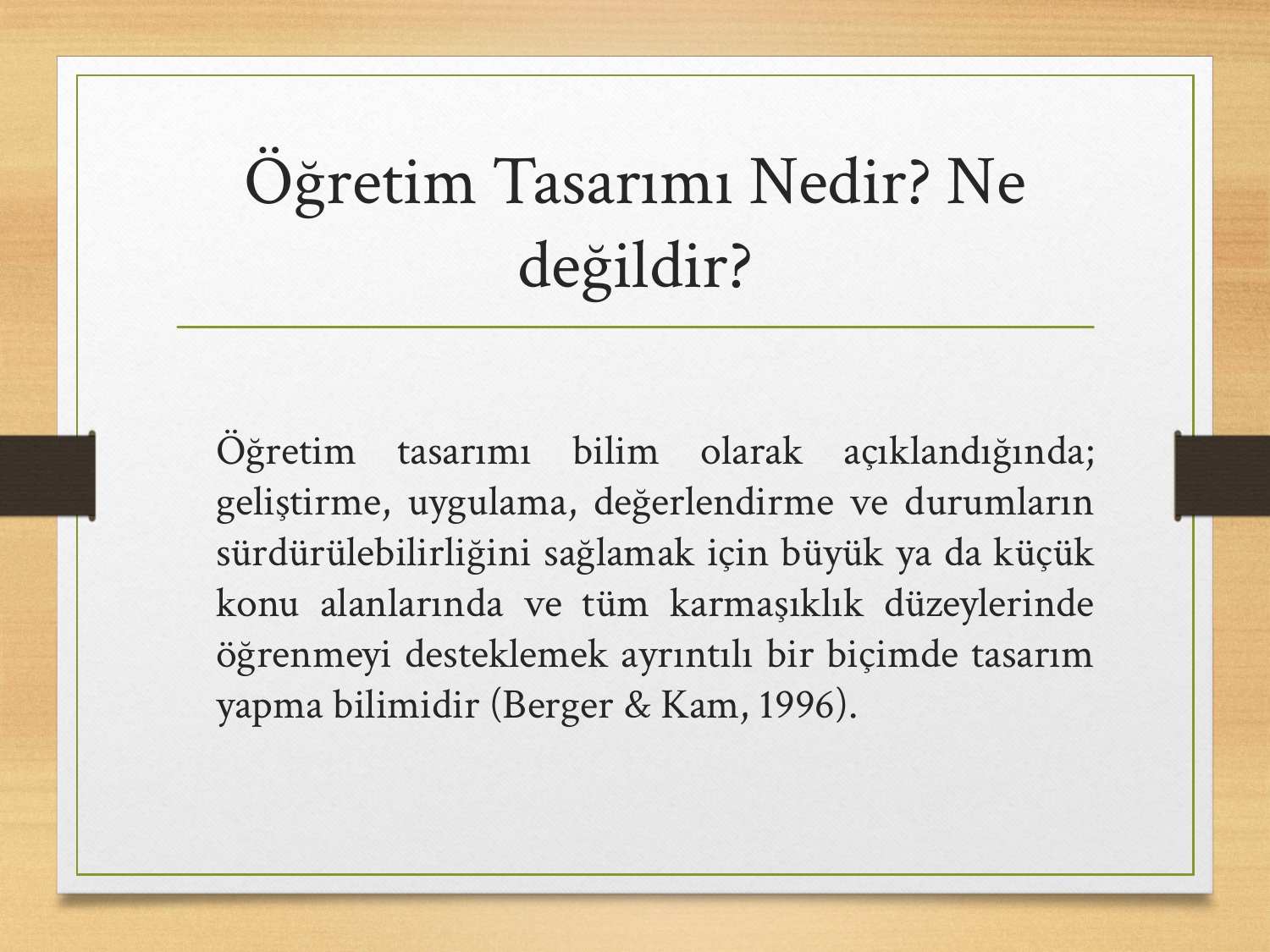

# Öğretim Tasarımı Nedir? Ne değildir?

	Öğretim tasarımı bilim olarak açıklandığında; geliştirme, uygulama, değerlendirme ve durumların sürdürülebilirliğini sağlamak için büyük ya da küçük konu alanlarında ve tüm karmaşıklık düzeylerinde öğrenmeyi desteklemek ayrıntılı bir biçimde tasarım yapma bilimidir (Berger & Kam, 1996).